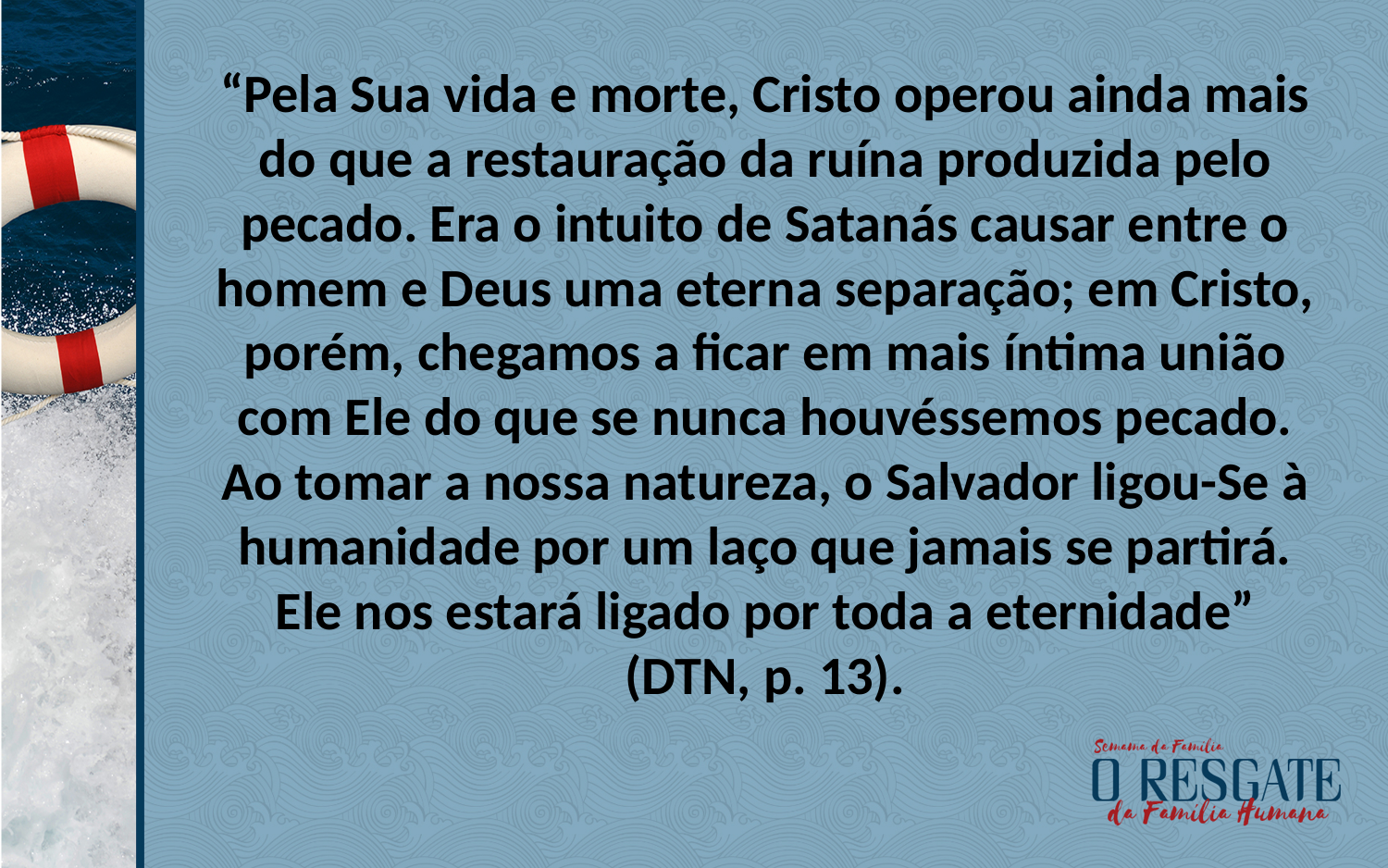

“Pela Sua vida e morte, Cristo operou ainda mais do que a restauração da ruína produzida pelo pecado. Era o intuito de Satanás causar entre o homem e Deus uma eterna separação; em Cristo, porém, chegamos a ficar em mais íntima união com Ele do que se nunca houvéssemos pecado. Ao tomar a nossa natureza, o Salvador ligou-Se à humanidade por um laço que jamais se partirá. Ele nos estará ligado por toda a eternidade” (DTN, p. 13).